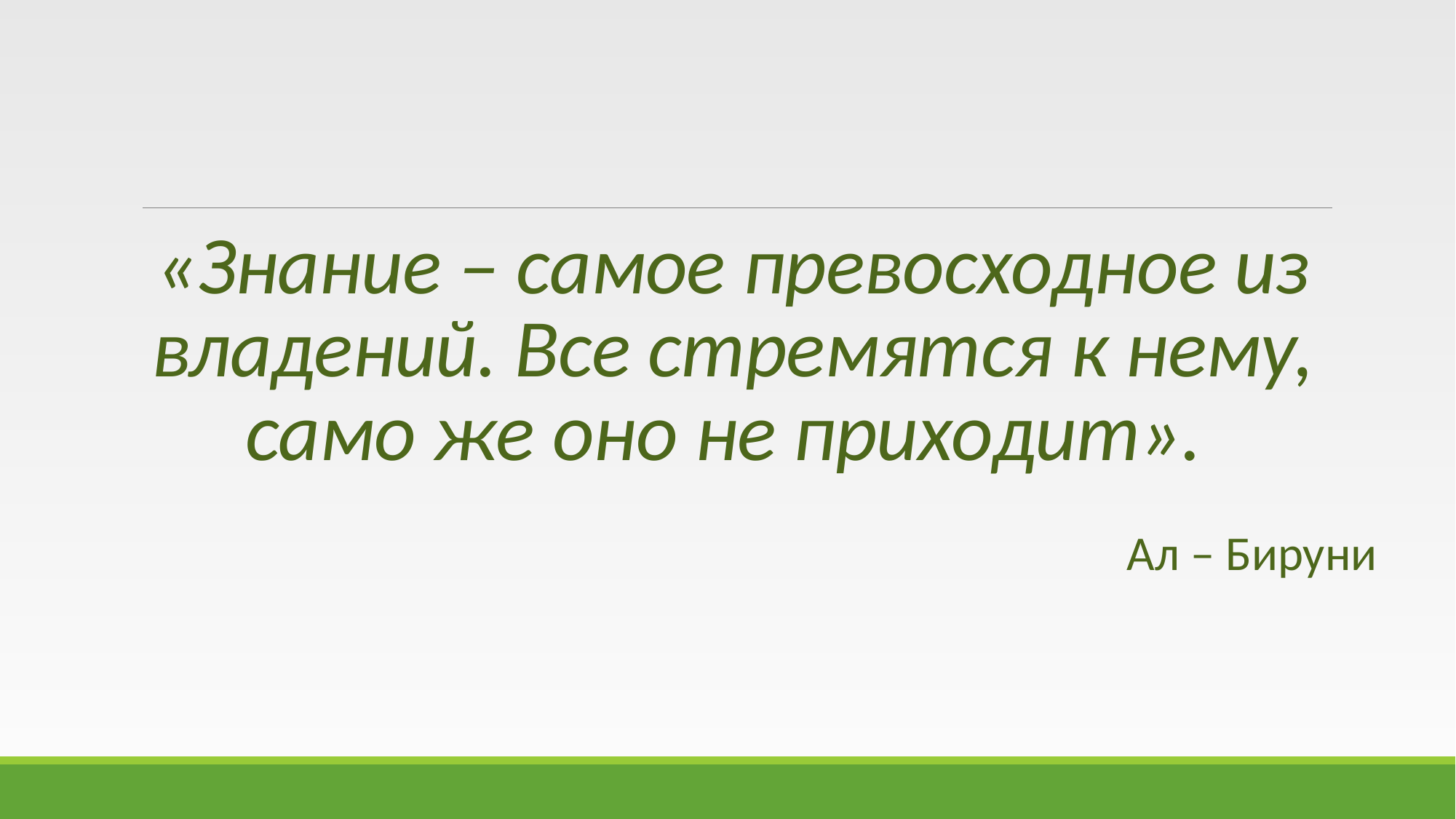

# «Знание – самое превосходное из владений. Все стремятся к нему, само же оно не приходит».
Ал – Бируни